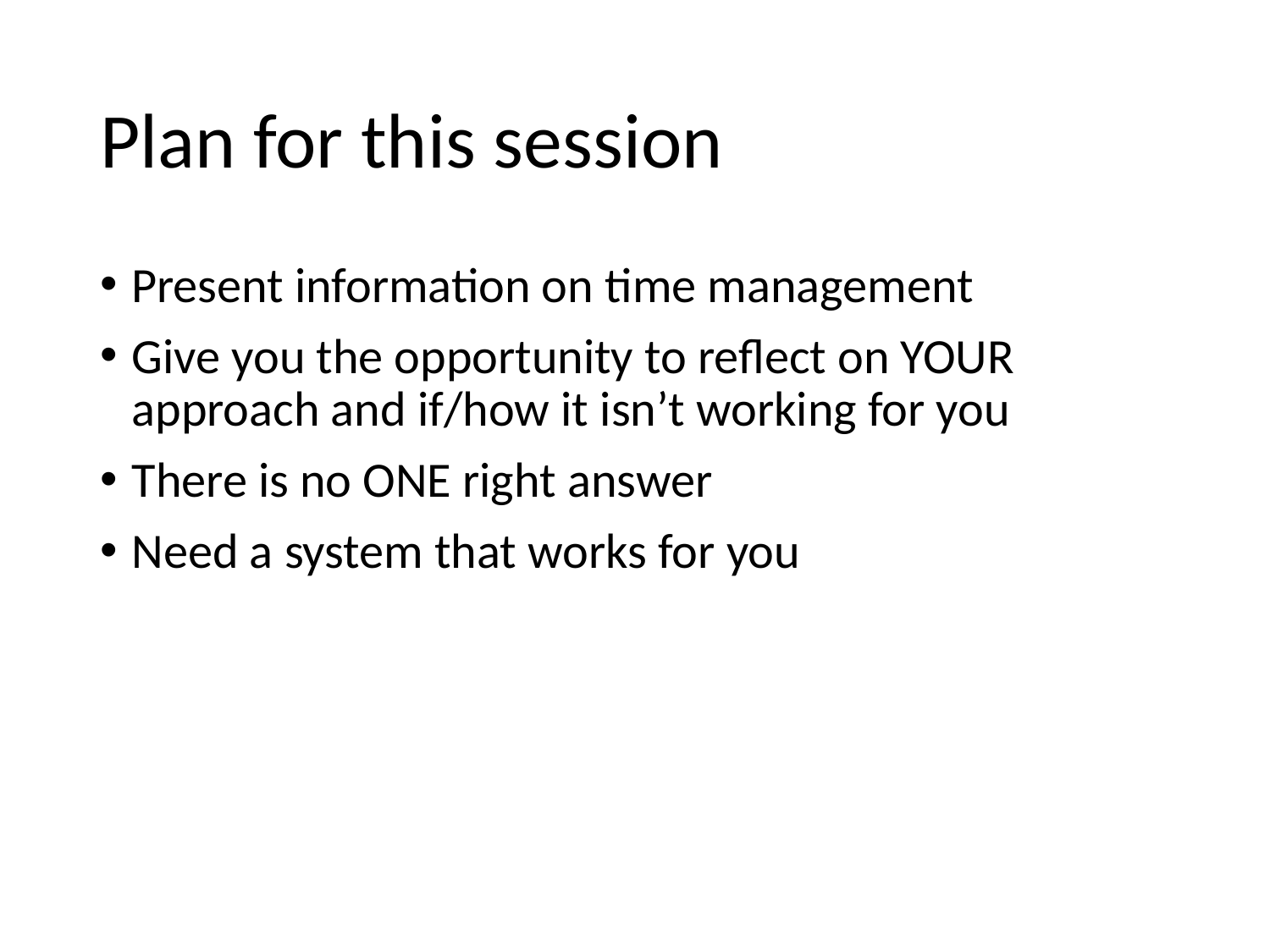

# Plan for this session
Present information on time management
Give you the opportunity to reflect on YOUR approach and if/how it isn’t working for you
There is no ONE right answer
Need a system that works for you